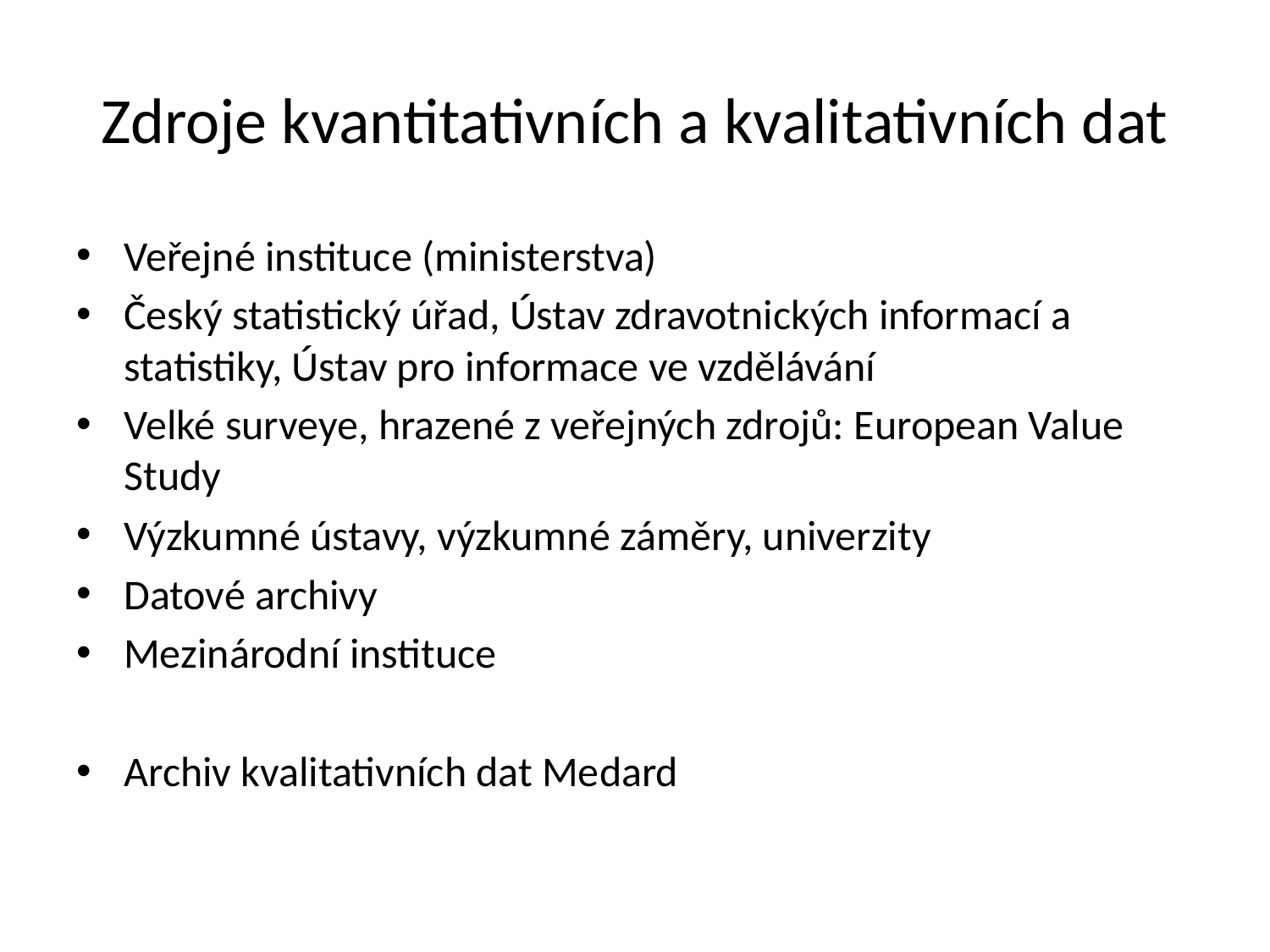

# Zdroje kvantitativních a kvalitativních dat
Veřejné instituce (ministerstva)
Český statistický úřad, Ústav zdravotnických informací a statistiky, Ústav pro informace ve vzdělávání
Velké surveye, hrazené z veřejných zdrojů: European Value Study
Výzkumné ústavy, výzkumné záměry, univerzity
Datové archivy
Mezinárodní instituce

Archiv kvalitativních dat Medard